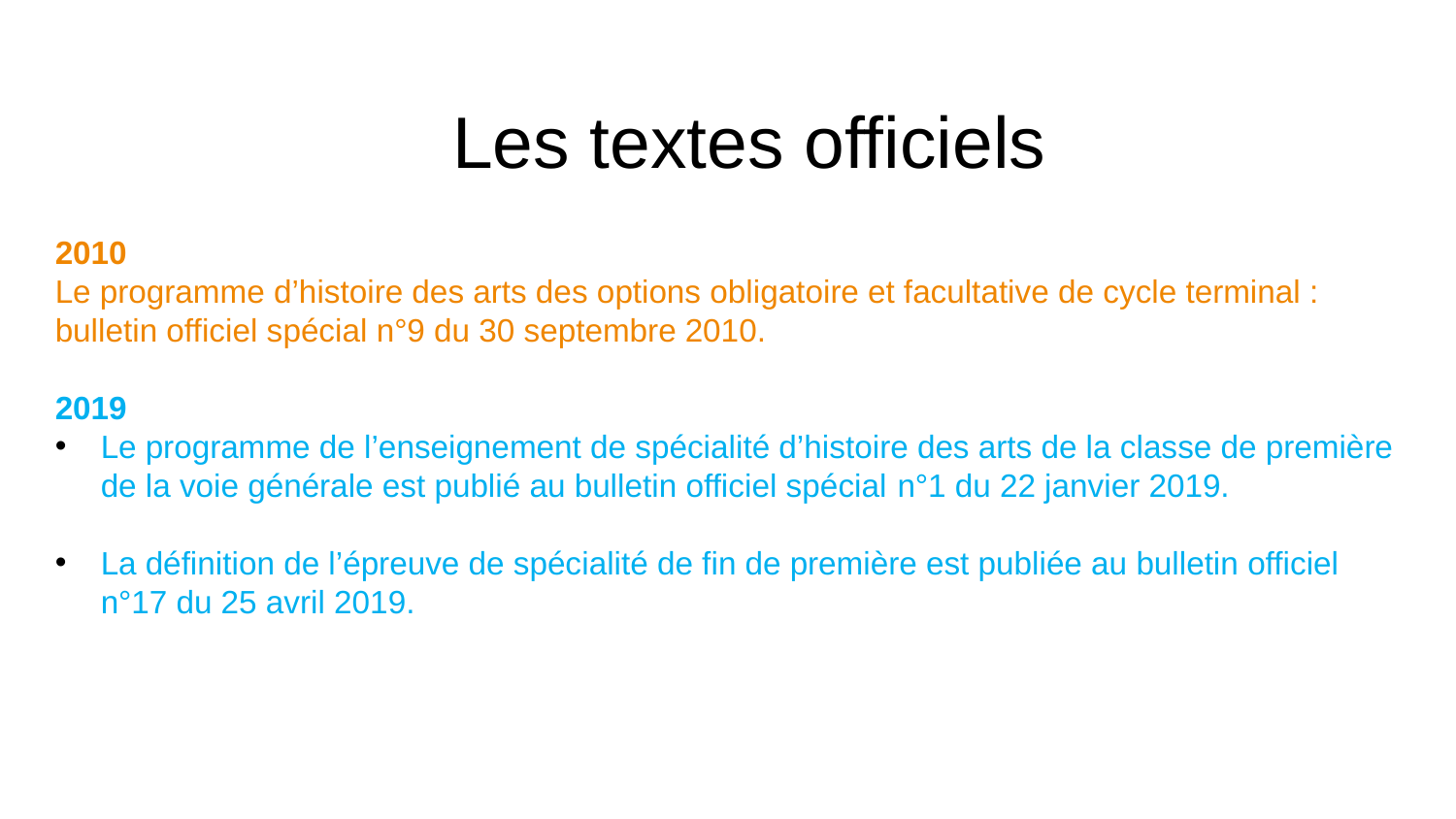

# Les textes officiels
2010
Le programme d’histoire des arts des options obligatoire et facultative de cycle terminal : bulletin officiel spécial n°9 du 30 septembre 2010.

2019
Le programme de l’enseignement de spécialité d’histoire des arts de la classe de première de la voie générale est publié au bulletin officiel spécial n°1 du 22 janvier 2019.

La définition de l’épreuve de spécialité de fin de première est publiée au bulletin officiel n°17 du 25 avril 2019.